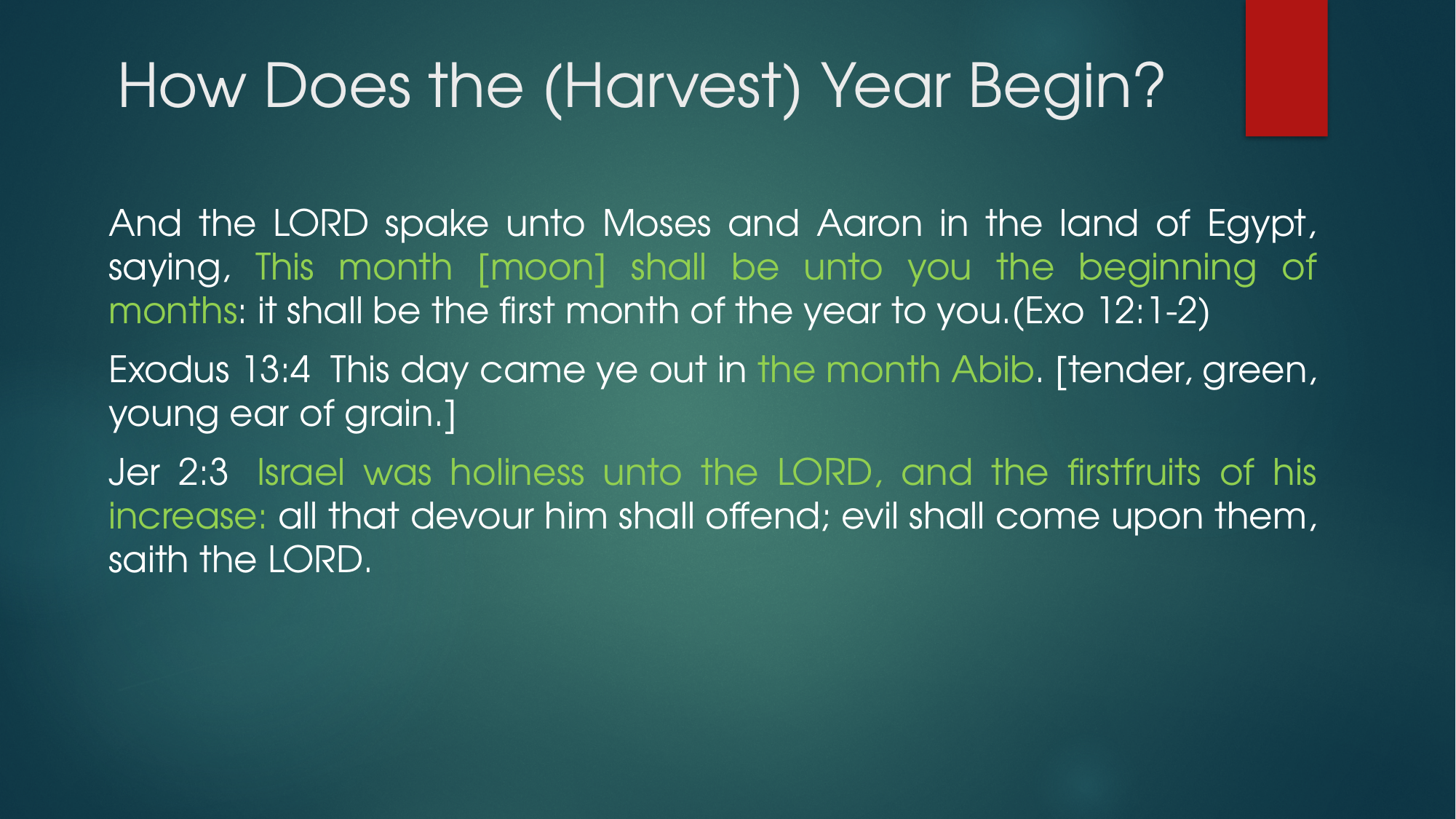

# How Does the (Harvest) Year Begin?
And the LORD spake unto Moses and Aaron in the land of Egypt, saying, This month [moon] shall be unto you the beginning of months: it shall be the first month of the year to you.(Exo 12:1-2)
Exodus 13:4  This day came ye out in the month Abib. [tender, green, young ear of grain.]
Jer 2:3  Israel was holiness unto the LORD, and the firstfruits of his increase: all that devour him shall offend; evil shall come upon them, saith the LORD.